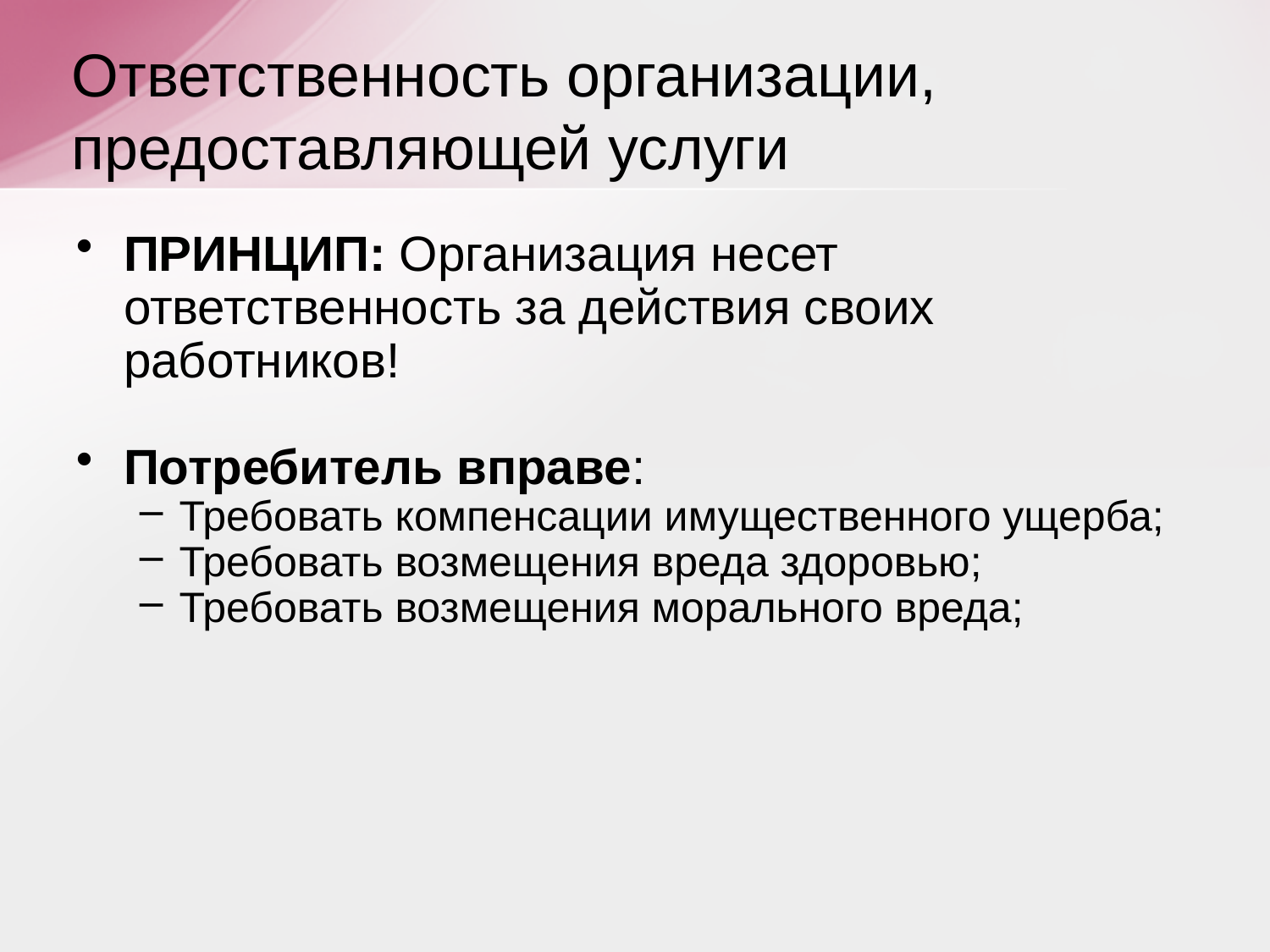

# Ответственность организации, предоставляющей услуги
ПРИНЦИП: Организация несет ответственность за действия своих работников!

Потребитель вправе:
Требовать компенсации имущественного ущерба;
Требовать возмещения вреда здоровью;
Требовать возмещения морального вреда;